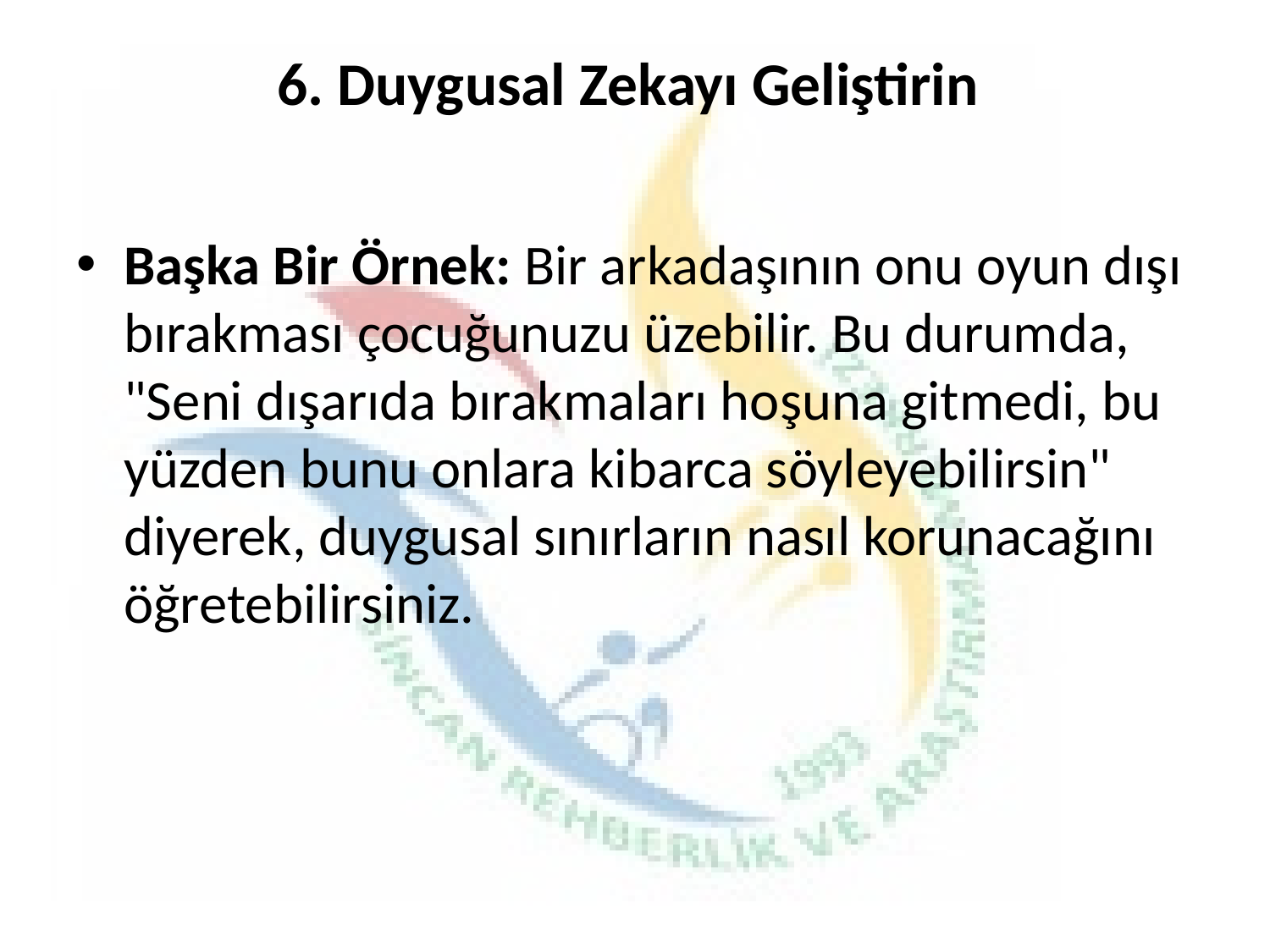

# 6. Duygusal Zekayı Geliştirin
Başka Bir Örnek: Bir arkadaşının onu oyun dışı bırakması çocuğunuzu üzebilir. Bu durumda, "Seni dışarıda bırakmaları hoşuna gitmedi, bu yüzden bunu onlara kibarca söyleyebilirsin" diyerek, duygusal sınırların nasıl korunacağını öğretebilirsiniz.